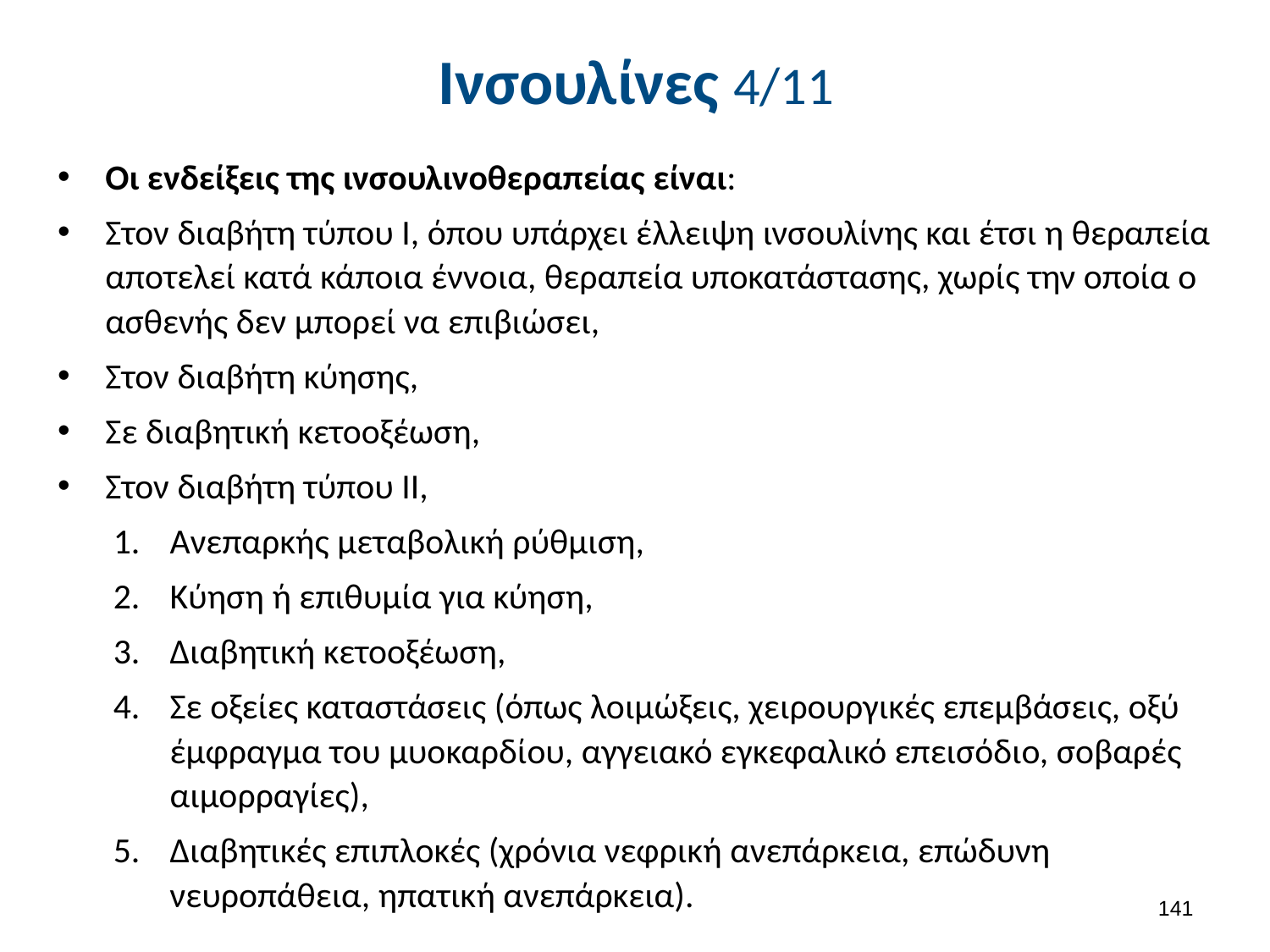

# Ινσουλίνες 4/11
Οι ενδείξεις της ινσουλινοθεραπείας είναι:
Στον διαβήτη τύπου I, όπου υπάρχει έλλειψη ινσουλίνης και έτσι η θεραπεία αποτελεί κατά κάποια έννοια, θεραπεία υποκατάστασης, χωρίς την οποία ο ασθενής δεν μπορεί να επιβιώσει,
Στον διαβήτη κύησης,
Σε διαβητική κετοοξέωση,
Στον διαβήτη τύπου II,
Ανεπαρκής μεταβολική ρύθμιση,
Κύηση ή επιθυμία για κύηση,
Διαβητική κετοοξέωση,
Σε οξείες καταστάσεις (όπως λοιμώξεις, χειρουργικές επεμβάσεις, οξύ έμφραγμα του μυοκαρδίου, αγγειακό εγκεφαλικό επεισόδιο, σοβαρές αιμορραγίες),
Διαβητικές επιπλοκές (χρόνια νεφρική ανεπάρκεια, επώδυνη νευροπάθεια, ηπατική ανεπάρκεια).
141